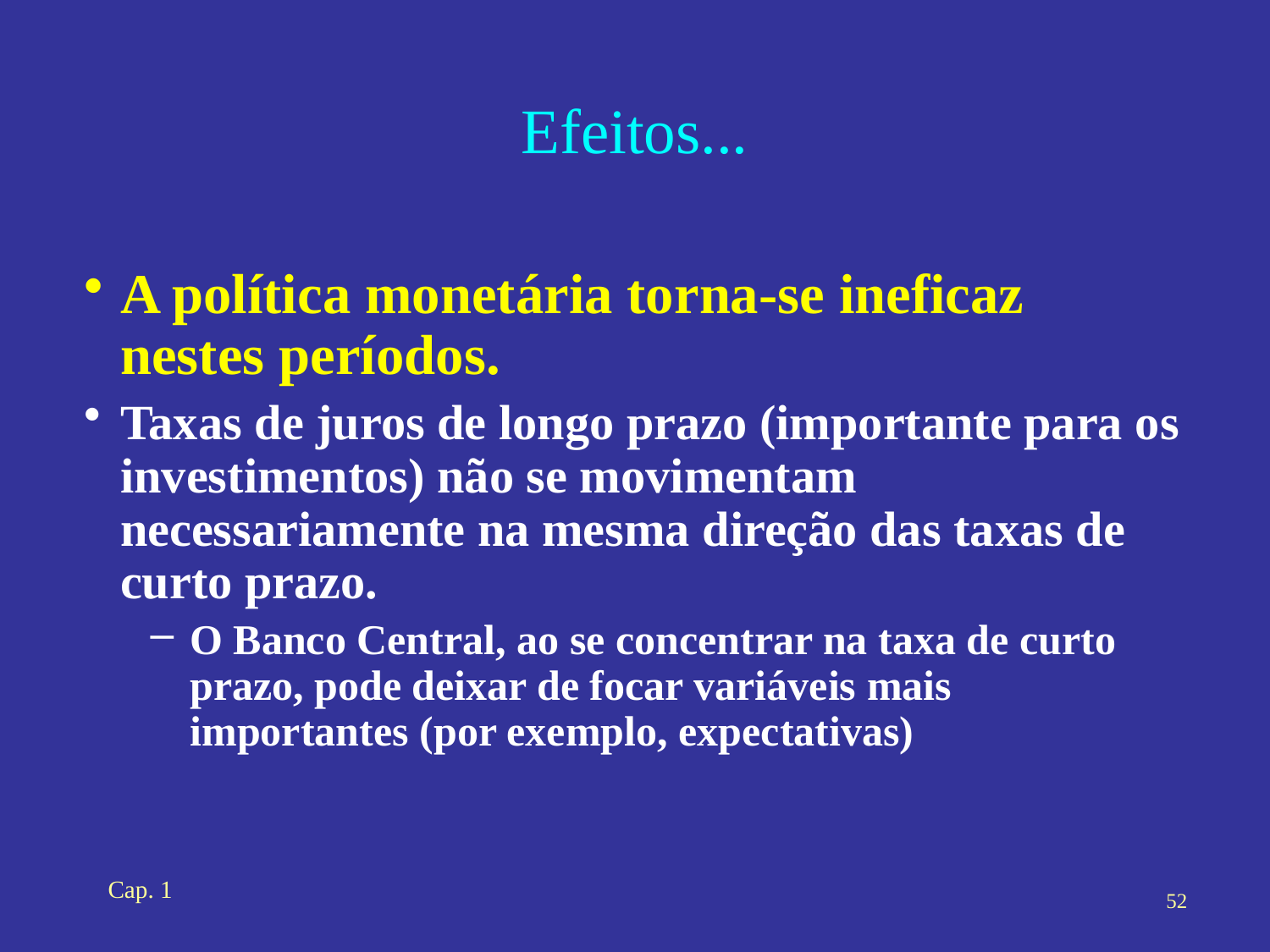

# Efeitos...
A política monetária torna-se ineficaz nestes períodos.
Taxas de juros de longo prazo (importante para os investimentos) não se movimentam necessariamente na mesma direção das taxas de curto prazo.
O Banco Central, ao se concentrar na taxa de curto prazo, pode deixar de focar variáveis mais importantes (por exemplo, expectativas)
Cap. 1